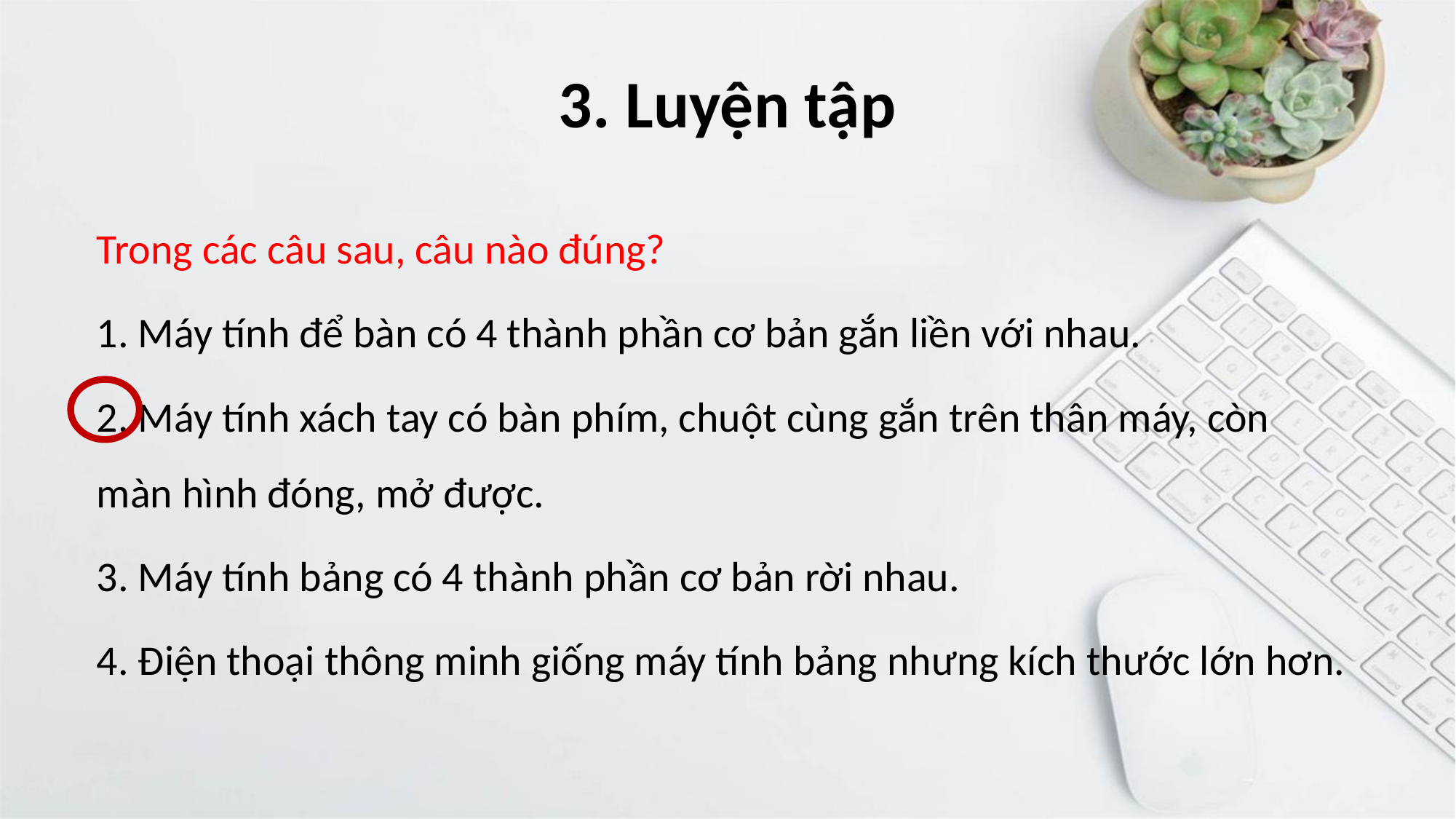

# 3. Luyện tập
Trong các câu sau, câu nào đúng?
1. Máy tính để bàn có 4 thành phần cơ bản gắn liền với nhau.
2. Máy tính xách tay có bàn phím, chuột cùng gắn trên thân máy, còn màn hình đóng, mở được.
3. Máy tính bảng có 4 thành phần cơ bản rời nhau.
4. Điện thoại thông minh giống máy tính bảng nhưng kích thước lớn hơn.